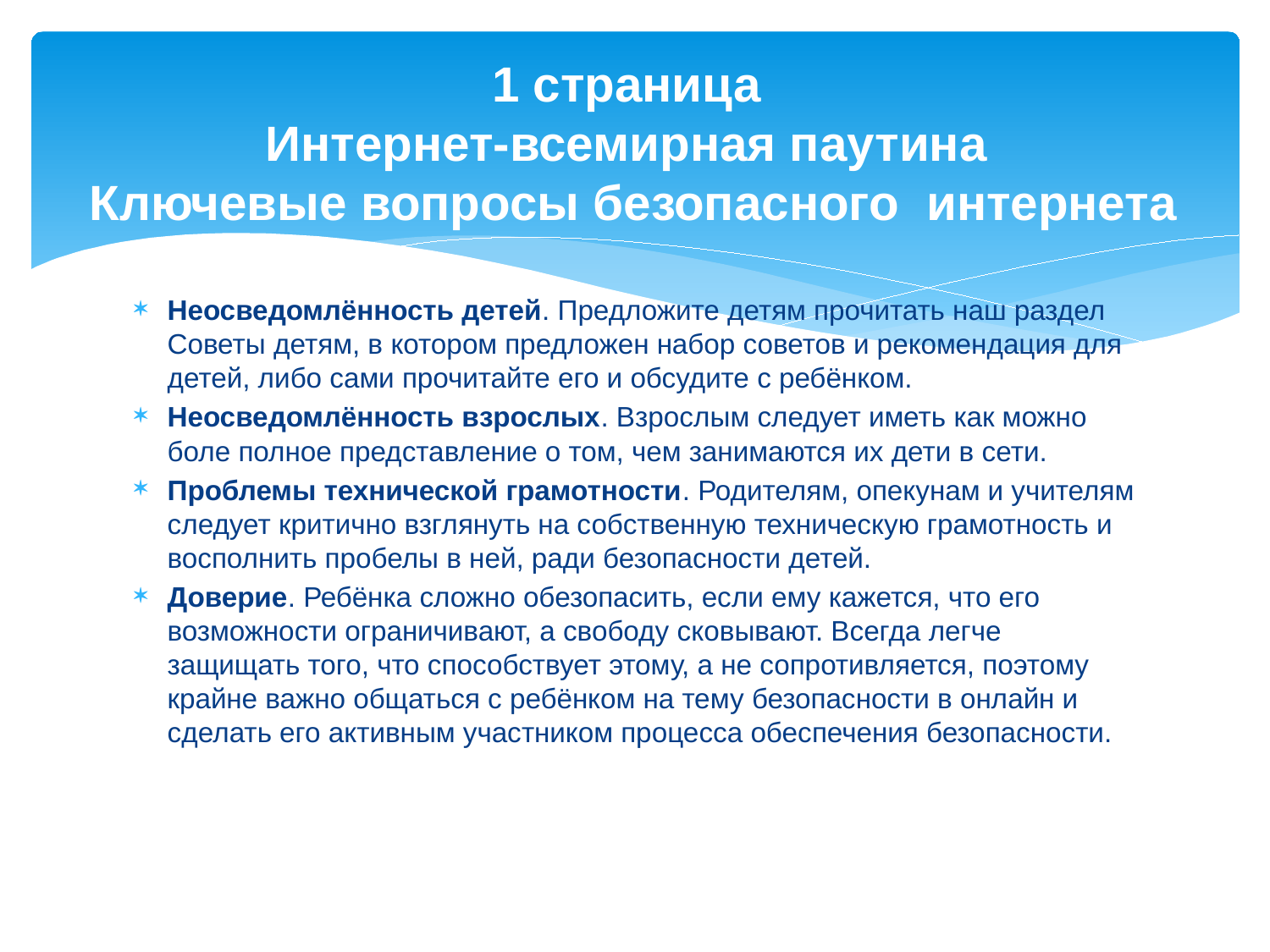

# 1 страница Интернет-всемирная паутина Ключевые вопросы безопасного  интернета
Неосведомлённость детей. Предложите детям прочитать наш раздел Советы детям, в котором предложен набор советов и рекомендация для детей, либо сами прочитайте его и обсудите с ребёнком.
Неосведомлённость взрослых. Взрослым следует иметь как можно боле полное представление о том, чем занимаются их дети в сети.
Проблемы технической грамотности. Родителям, опекунам и учителям следует критично взглянуть на собственную техническую грамотность и восполнить пробелы в ней, ради безопасности детей.
Доверие. Ребёнка сложно обезопасить, если ему кажется, что его возможности ограничивают, а свободу сковывают. Всегда легче защищать того, что способствует этому, а не сопротивляется, поэтому крайне важно общаться с ребёнком на тему безопасности в онлайн и сделать его активным участником процесса обеспечения безопасности.